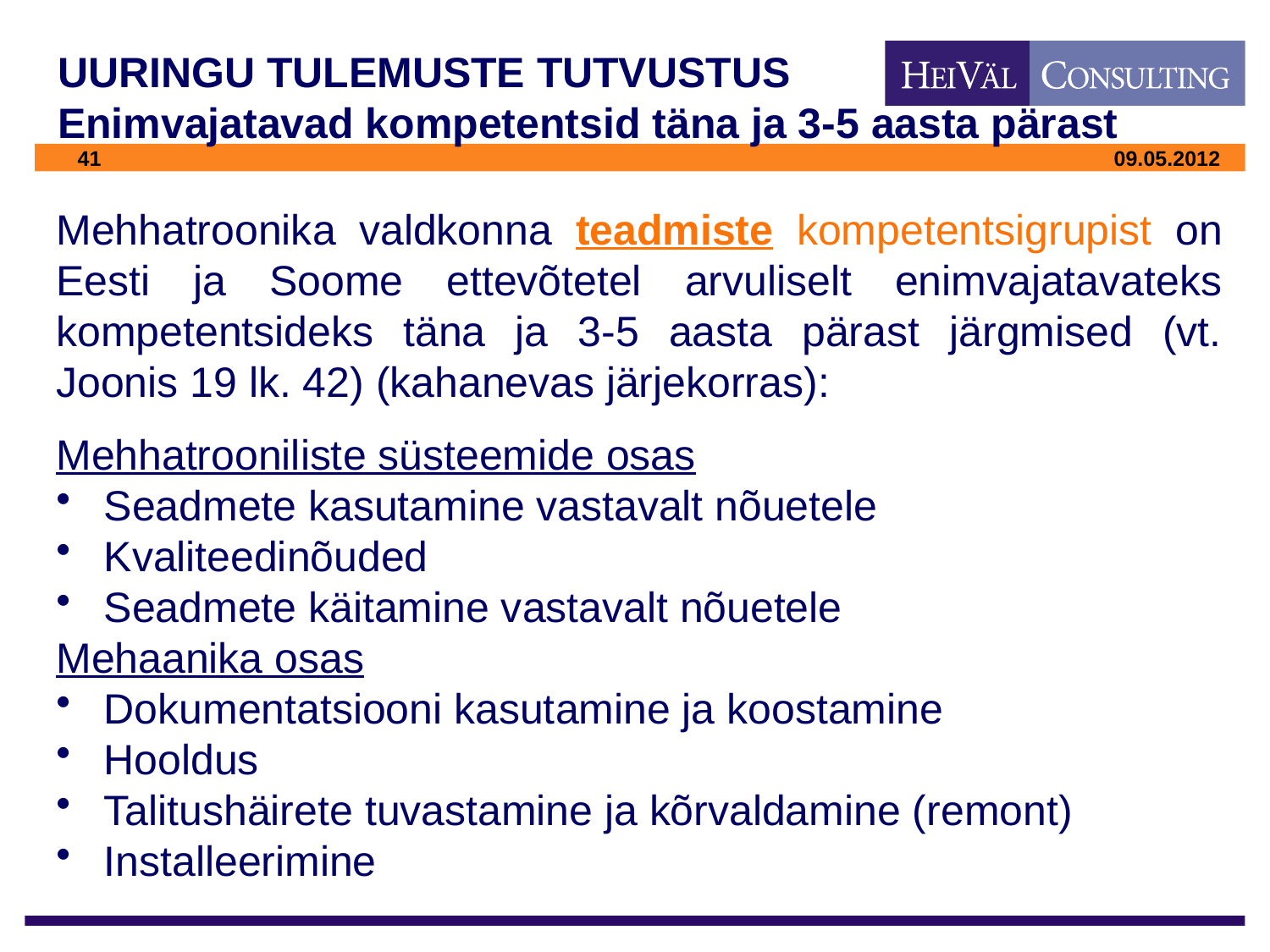

# UURINGU TULEMUSTE TUTVUSTUS Enimvajatavad kompetentsid täna ja 3-5 aasta pärast
Mehhatroonika valdkonna teadmiste kompetentsigrupist on Eesti ja Soome ettevõtetel arvuliselt enimvajatavateks kompetentsideks täna ja 3-5 aasta pärast järgmised (vt. Joonis 19 lk. 42) (kahanevas järjekorras):

Mehhatrooniliste süsteemide osas
Seadmete kasutamine vastavalt nõuetele
Kvaliteedinõuded
Seadmete käitamine vastavalt nõuetele
Mehaanika osas
Dokumentatsiooni kasutamine ja koostamine
Hooldus
Talitushäirete tuvastamine ja kõrvaldamine (remont)
Installeerimine